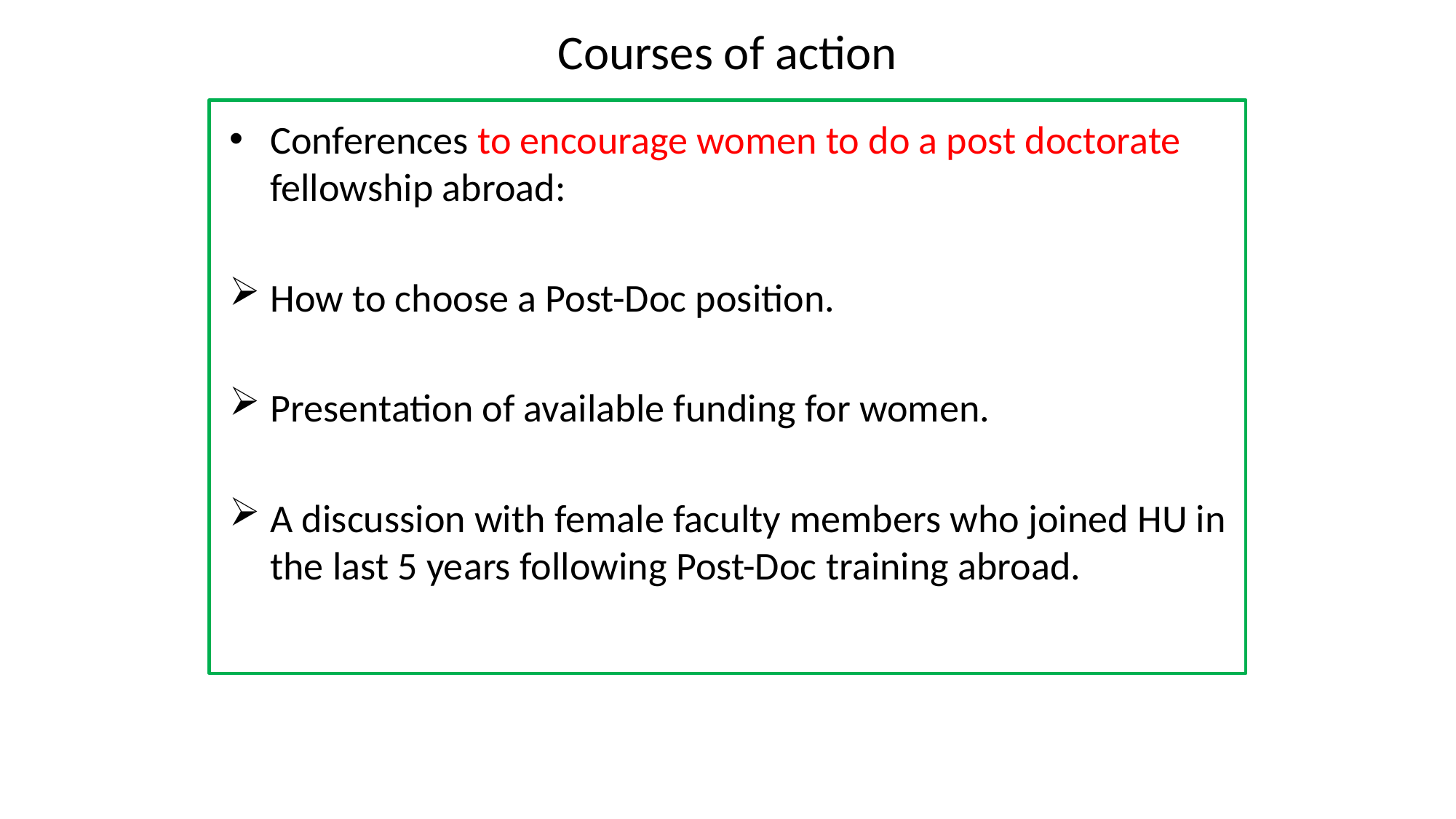

# Courses of action

Conferences to encourage women to do a post doctorate fellowship abroad:

How to choose a Post-Doc position.

Presentation of available funding for women.

A discussion with female faculty members who joined HU in the last 5 years following Post-Doc training abroad.